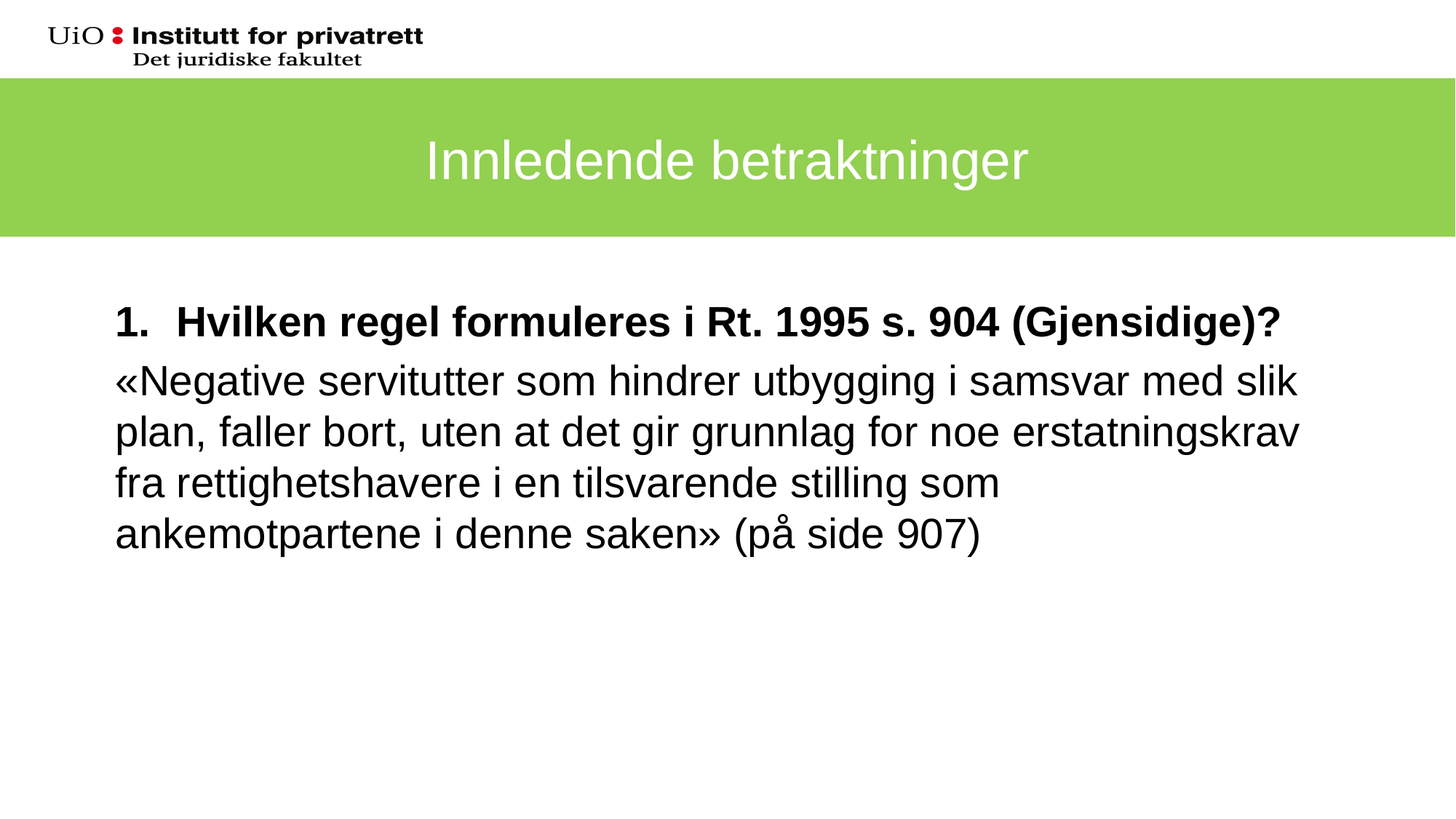

# Rt. 1995 s. 904 (Gjensidige)
Innledende betraktninger
Hvilken regel formuleres i Rt. 1995 s. 904 (Gjensidige)?
«Negative servitutter som hindrer utbygging i samsvar med slik plan, faller bort, uten at det gir grunnlag for noe erstatningskrav fra rettighetshavere i en tilsvarende stilling som ankemotpartene i denne saken» (på side 907)